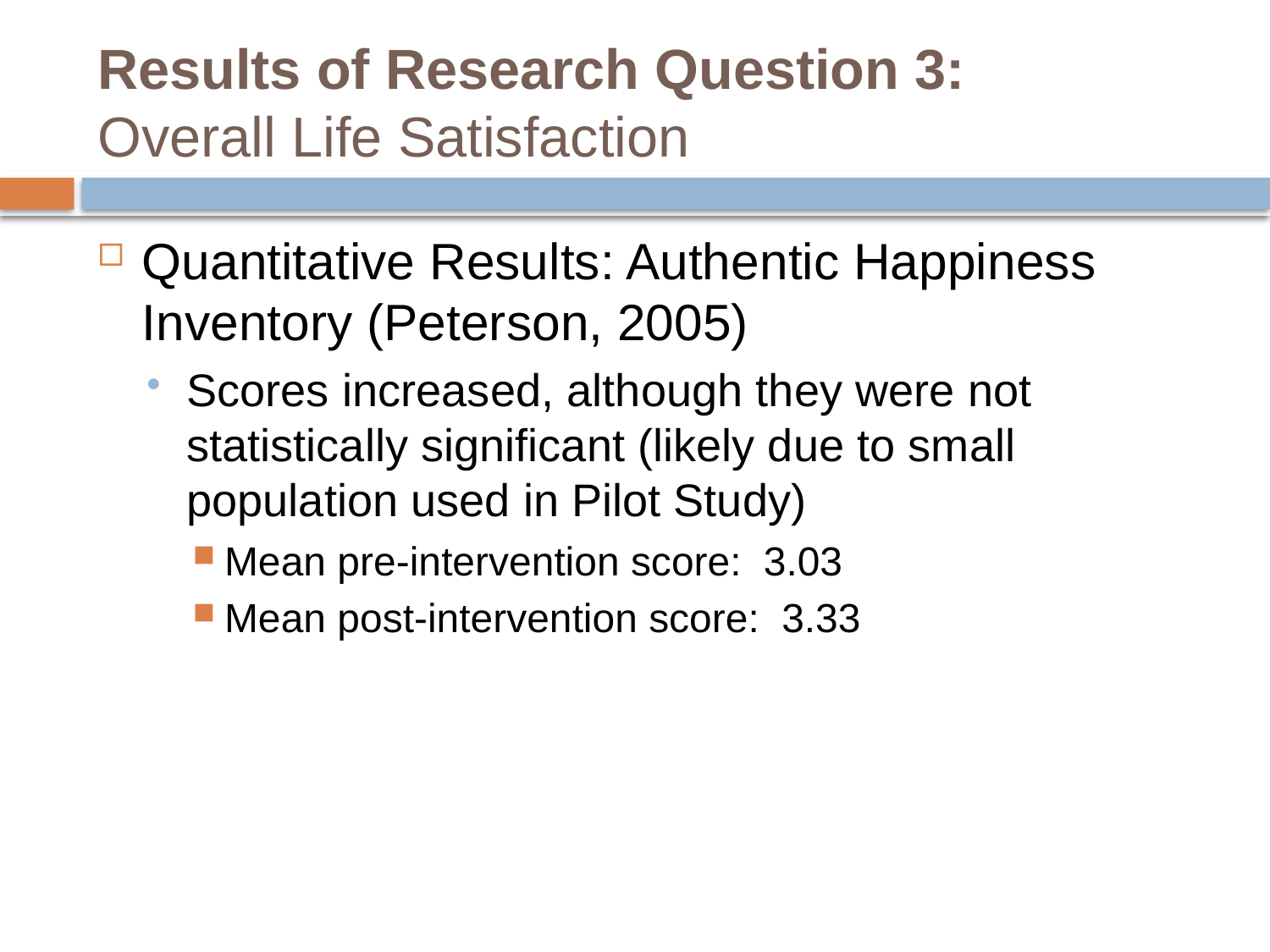

# Results of Research Question 3: Overall Life Satisfaction
Quantitative Results: Authentic Happiness Inventory (Peterson, 2005)
Scores increased, although they were not statistically significant (likely due to small population used in Pilot Study)
Mean pre-intervention score:  3.03
Mean post-intervention score:  3.33